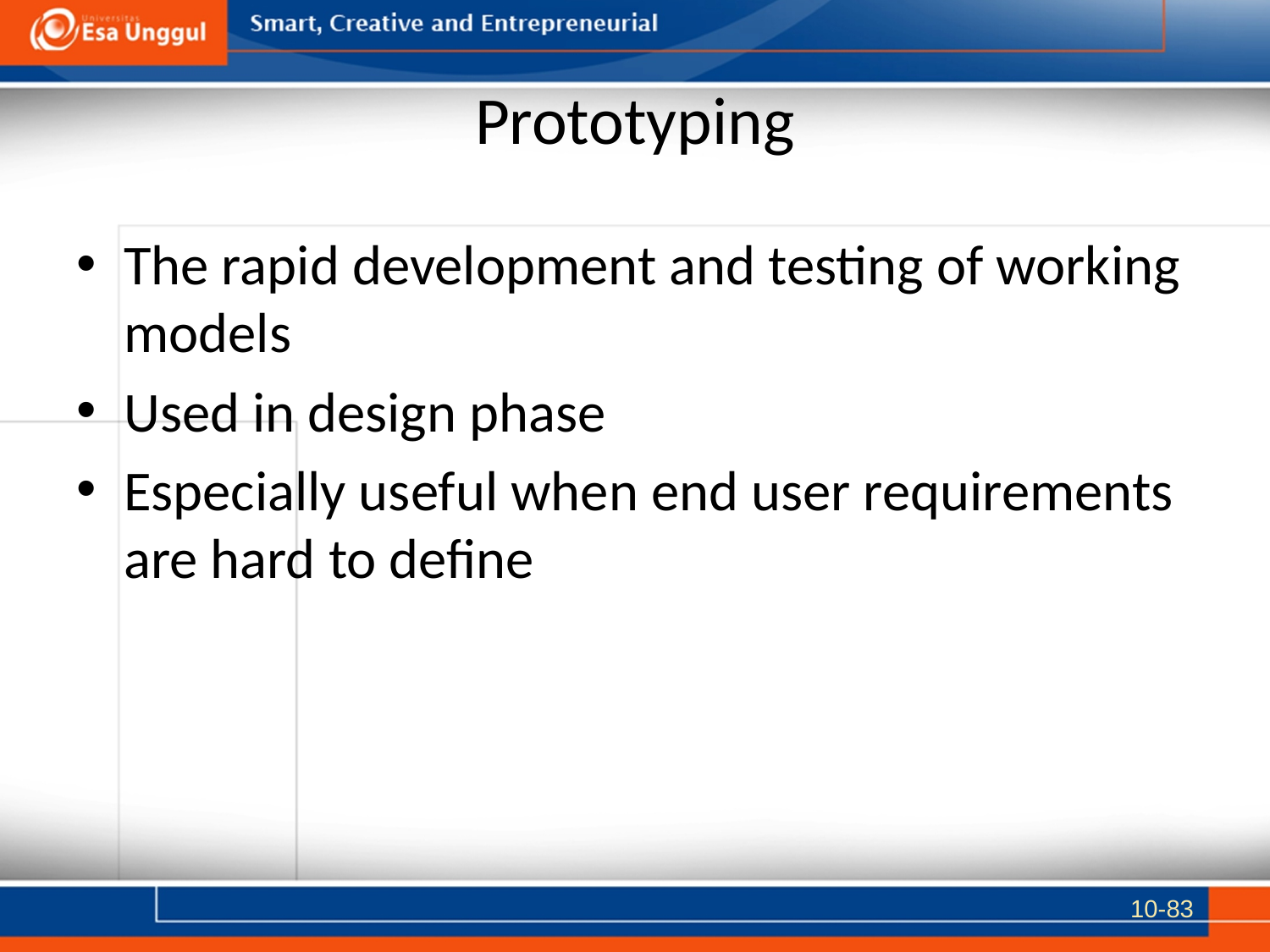

# Prototyping
The rapid development and testing of working models
Used in design phase
Especially useful when end user requirements are hard to define
10-83